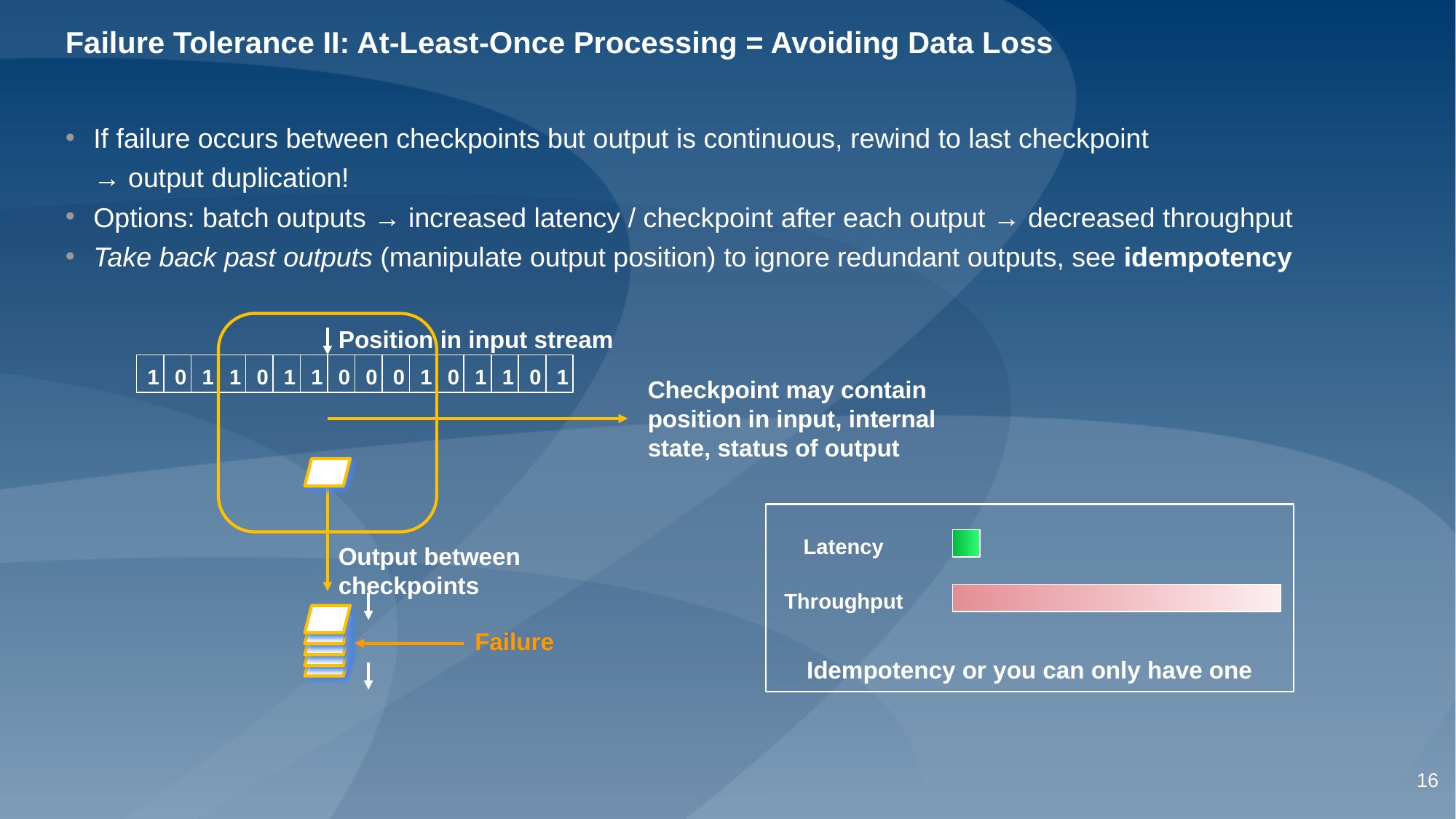

# Failure Tolerance II: At-Least-Once Processing = Avoiding Data Loss
If failure occurs between checkpoints but output is continuous, rewind to last checkpoint
→ output duplication!
Options: batch outputs → increased latency / checkpoint after each output → decreased throughput
Take back past outputs (manipulate output position) to ignore redundant outputs, see idempotency

Position in input stream
1
0
1
1
0
1
1
0
0
0
1
0
1
1
0
1
Checkpoint may contain position in input, internal state, status of output

Idempotency or you can only have one
Latency

Output between checkpoints
Throughput

Failure

16